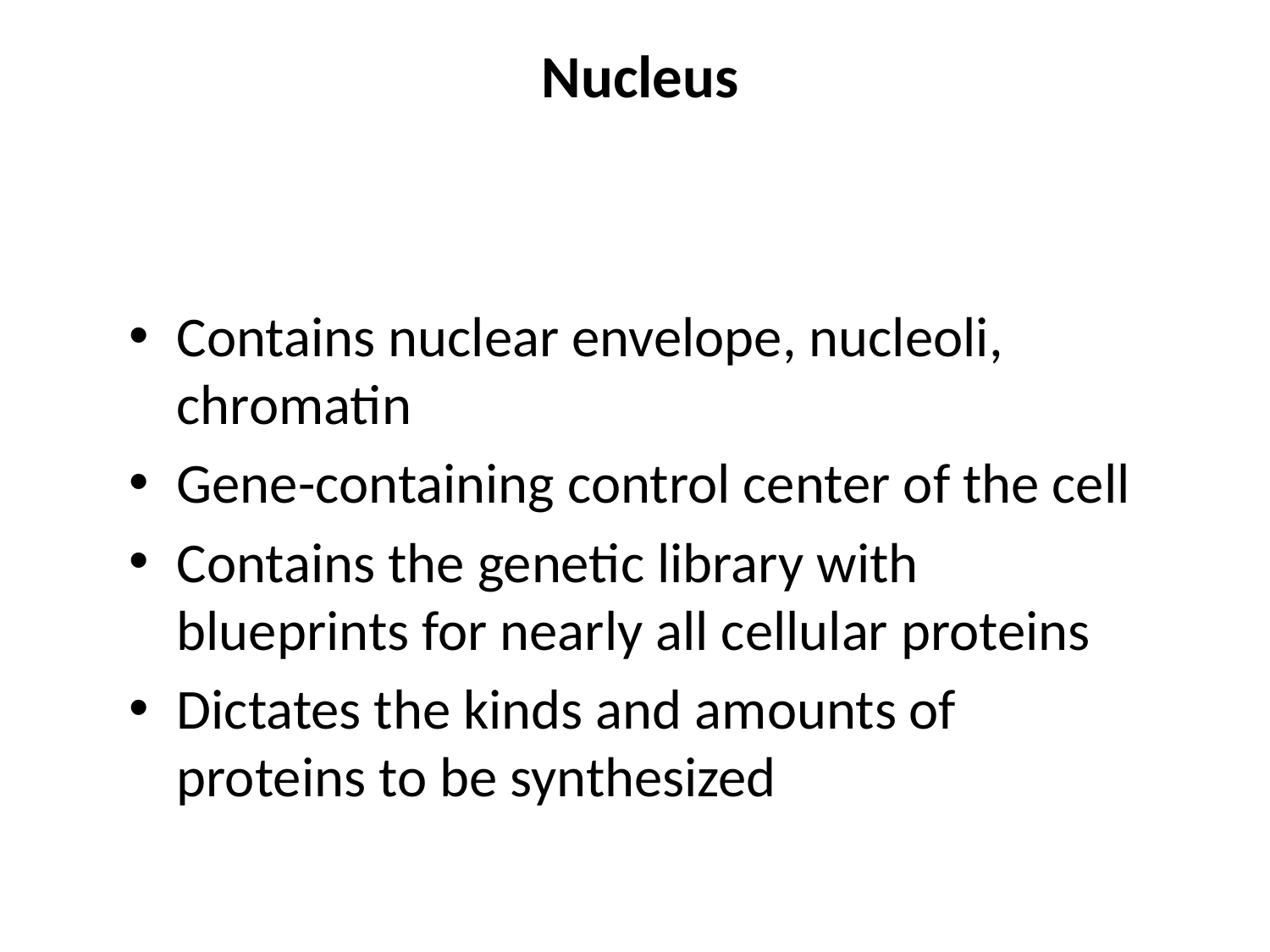

# Nucleus
Contains nuclear envelope, nucleoli, chromatin
Gene-containing control center of the cell
Contains the genetic library with blueprints for nearly all cellular proteins
Dictates the kinds and amounts of proteins to be synthesized